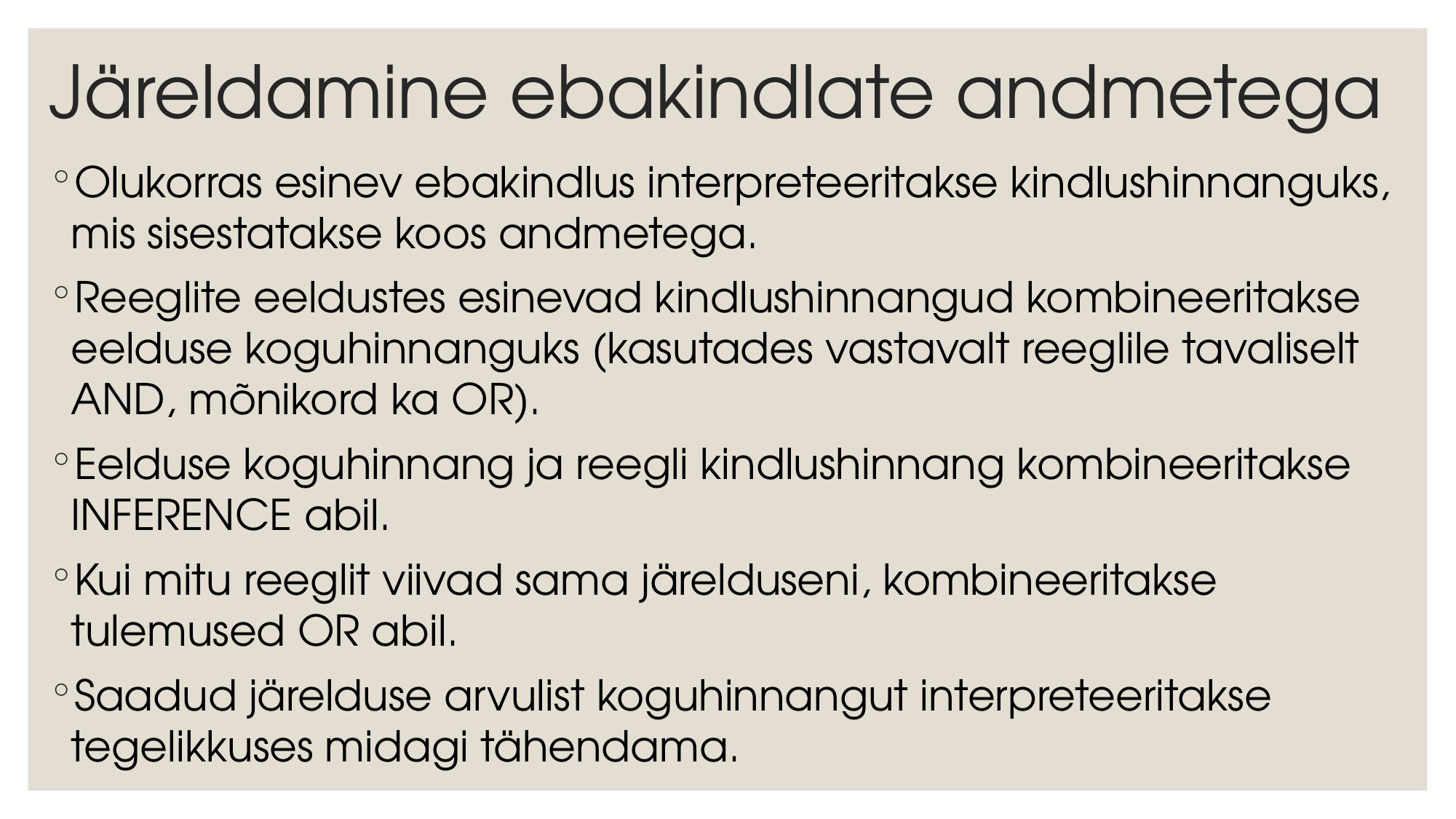

# Järeldamine ebakindlate andmetega
Olukorras esinev ebakindlus interpreteeritakse kindlushinnanguks, mis sisestatakse koos andmetega.
Reeglite eeldustes esinevad kindlushinnangud kombineeritakse eelduse koguhinnanguks (kasutades vastavalt reeglile tavaliselt AND, mõnikord ka OR).
Eelduse koguhinnang ja reegli kindlushinnang kombineeritakse INFERENCE abil.
Kui mitu reeglit viivad sama järelduseni, kombineeritakse tulemused OR abil.
Saadud järelduse arvulist koguhinnangut interpreteeritakse tegelikkuses midagi tähendama.